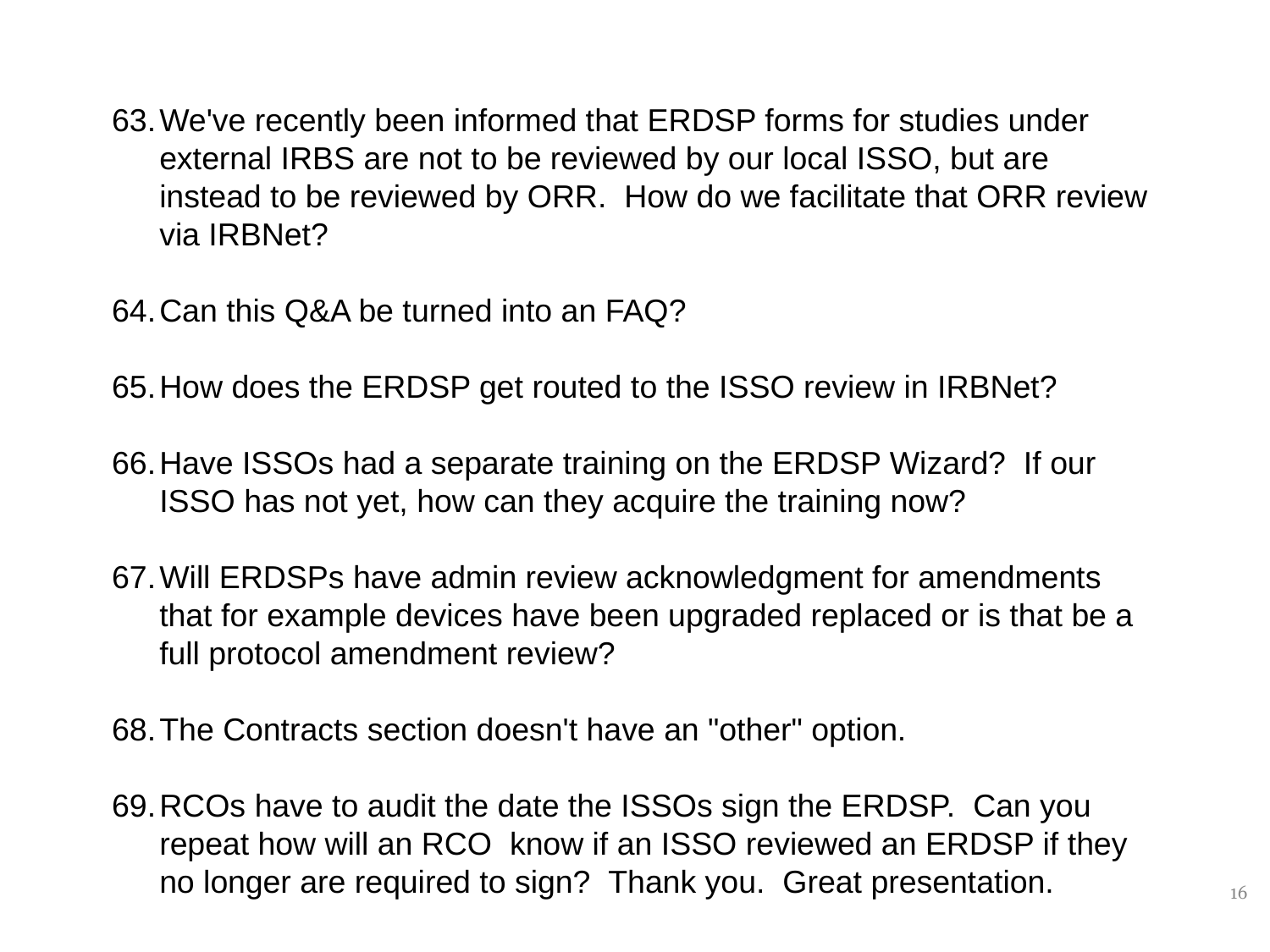

We've recently been informed that ERDSP forms for studies under external IRBS are not to be reviewed by our local ISSO, but are instead to be reviewed by ORR.  How do we facilitate that ORR review via IRBNet?

Can this Q&A be turned into an FAQ?

How does the ERDSP get routed to the ISSO review in IRBNet?

Have ISSOs had a separate training on the ERDSP Wizard?  If our ISSO has not yet, how can they acquire the training now?

Will ERDSPs have admin review acknowledgment for amendments that for example devices have been upgraded replaced or is that be a full protocol amendment review?

The Contracts section doesn't have an "other" option.

RCOs have to audit the date the ISSOs sign the ERDSP.  Can you repeat how will an RCO  know if an ISSO reviewed an ERDSP if they no longer are required to sign?  Thank you.  Great presentation.

16